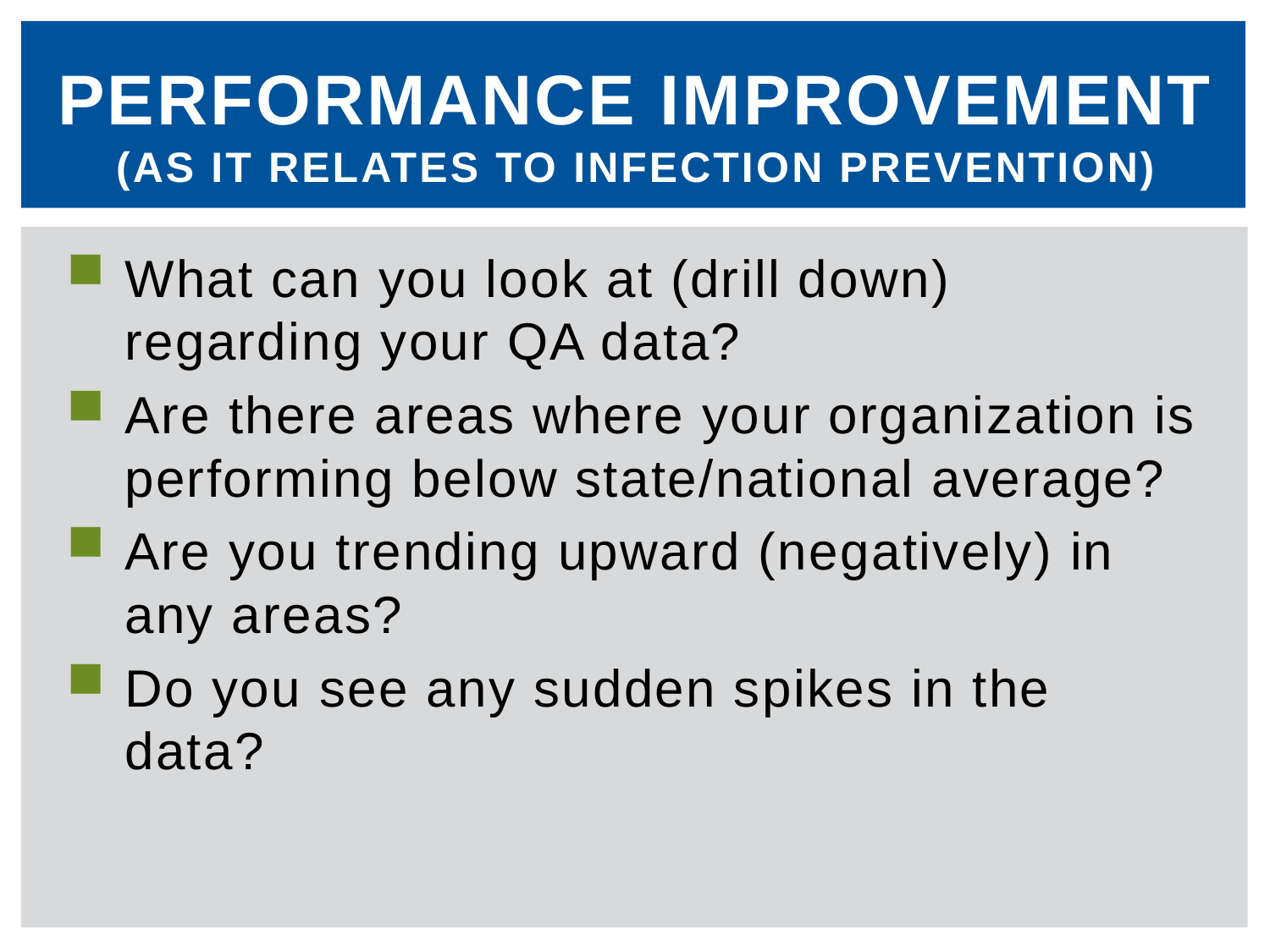

# Performance improvement (as it relates to infection prevention)
What can you look at (drill down) regarding your QA data?
Are there areas where your organization is performing below state/national average?
Are you trending upward (negatively) in any areas?
Do you see any sudden spikes in the data?